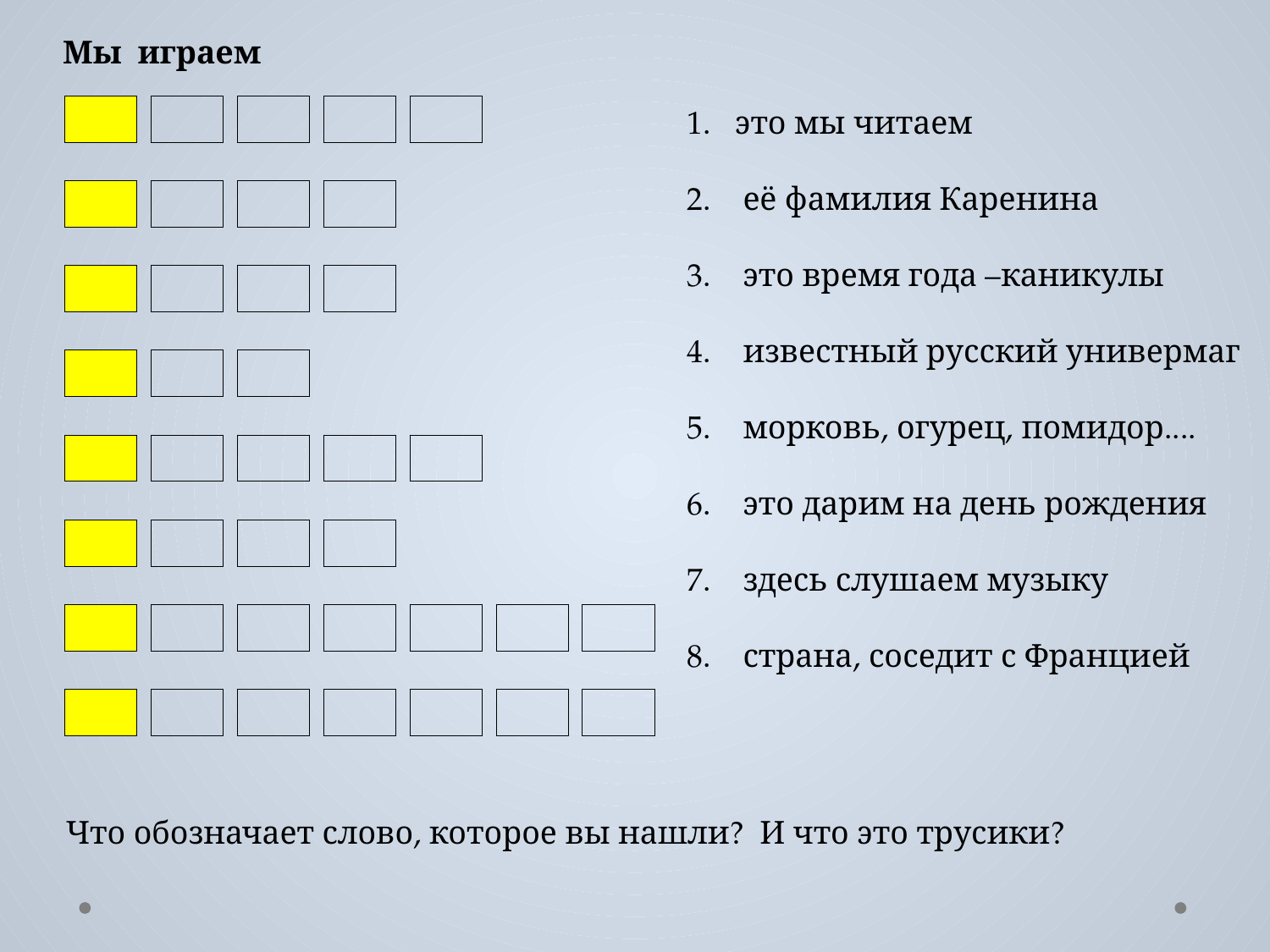

Мы  играем
|  |  |  |  |  |  |  |  |  |  |  |  |  |
| --- | --- | --- | --- | --- | --- | --- | --- | --- | --- | --- | --- | --- |
|  |  |  |  |  |  |  |  |  |  |  |  |  |
|  |  |  |  |  |  |  |  |  |  |  |  |  |
|  |  |  |  |  |  |  |  |  |  |  |  |  |
|  |  |  |  |  |  |  |  |  |  |  |  |  |
|  |  |  |  |  |  |  |  |  |  |  |  |  |
|  |  |  |  |  |  |  |  |  |  |  |  |  |
|  |  |  |  |  |  |  |  |  |  |  |  |  |
|  |  |  |  |  |  |  |  |  |  |  |  |  |
|  |  |  |  |  |  |  |  |  |  |  |  |  |
|  |  |  |  |  |  |  |  |  |  |  |  |  |
|  |  |  |  |  |  |  |  |  |  |  |  |  |
|  |  |  |  |  |  |  |  |  |  |  |  |  |
|  |  |  |  |  |  |  |  |  |  |  |  |  |
|  |  |  |  |  |  |  |  |  |  |  |  |  |
это мы читаем

 её фамилия Каренина

 это время года –каникулы

 известный русский универмаг

 морковь, огурец, помидор....

 это дарим на день рождения

 здесь слушаем музыку

 страна, соседит с Францией
Что обозначает слово, которое вы нашли?  И что это трусики?